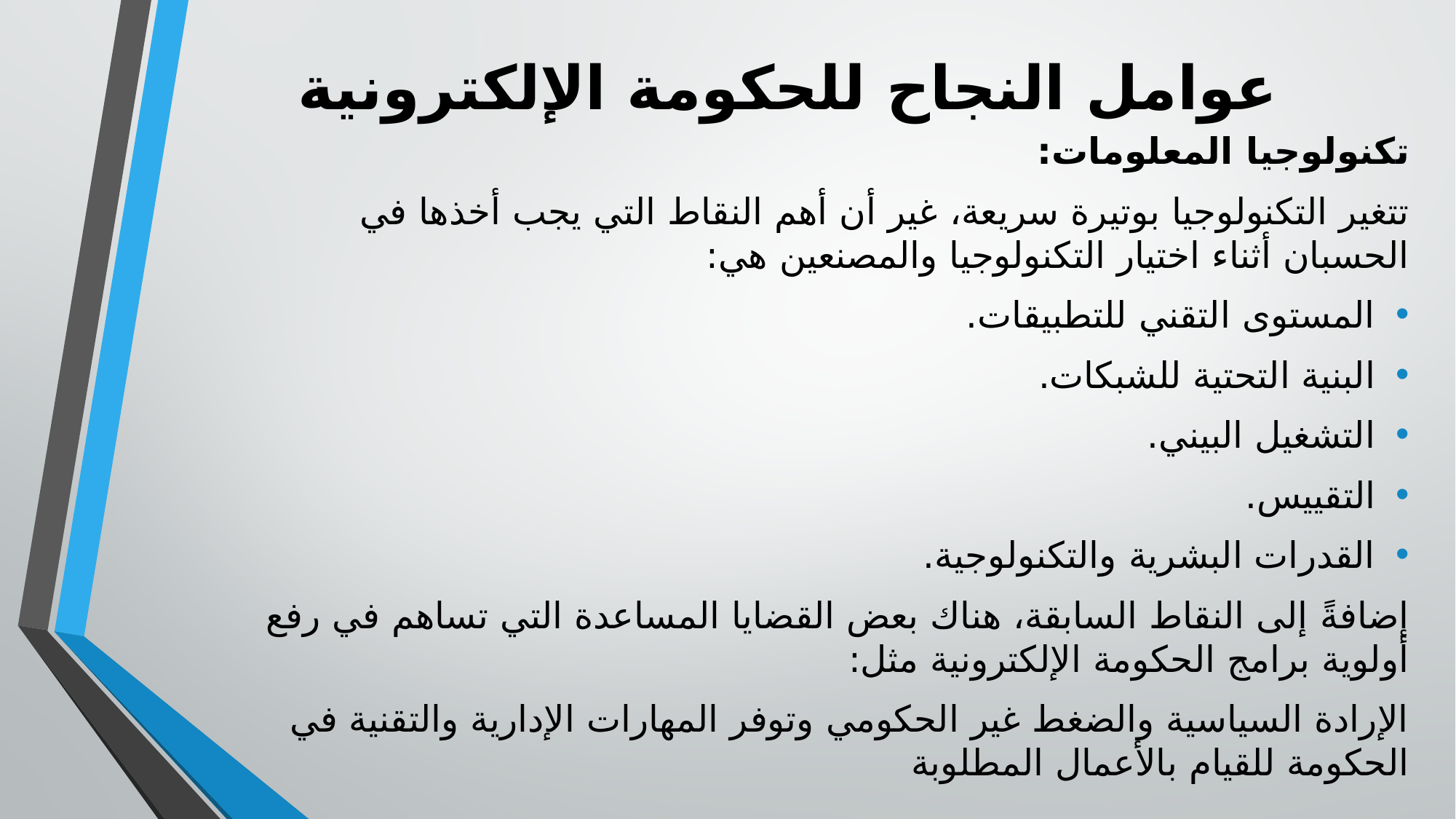

# عوامل النجاح للحكومة الإلكترونية
تكنولوجيا المعلومات:
تتغير التكنولوجيا بوتيرة سريعة، غير أن أهم النقاط التي يجب أخذها في الحسبان أثناء اختيار التكنولوجيا والمصنعين هي:
المستوى التقني للتطبيقات.
البنية التحتية للشبكات.
التشغيل البيني.
التقييس.
القدرات البشرية والتكنولوجية.
إضافةً إلى النقاط السابقة، هناك بعض القضايا المساعدة التي تساهم في رفع أولوية برامج الحكومة الإلكترونية مثل:
الإرادة السياسية والضغط غير الحكومي وتوفر المهارات الإدارية والتقنية في الحكومة للقيام بالأعمال المطلوبة